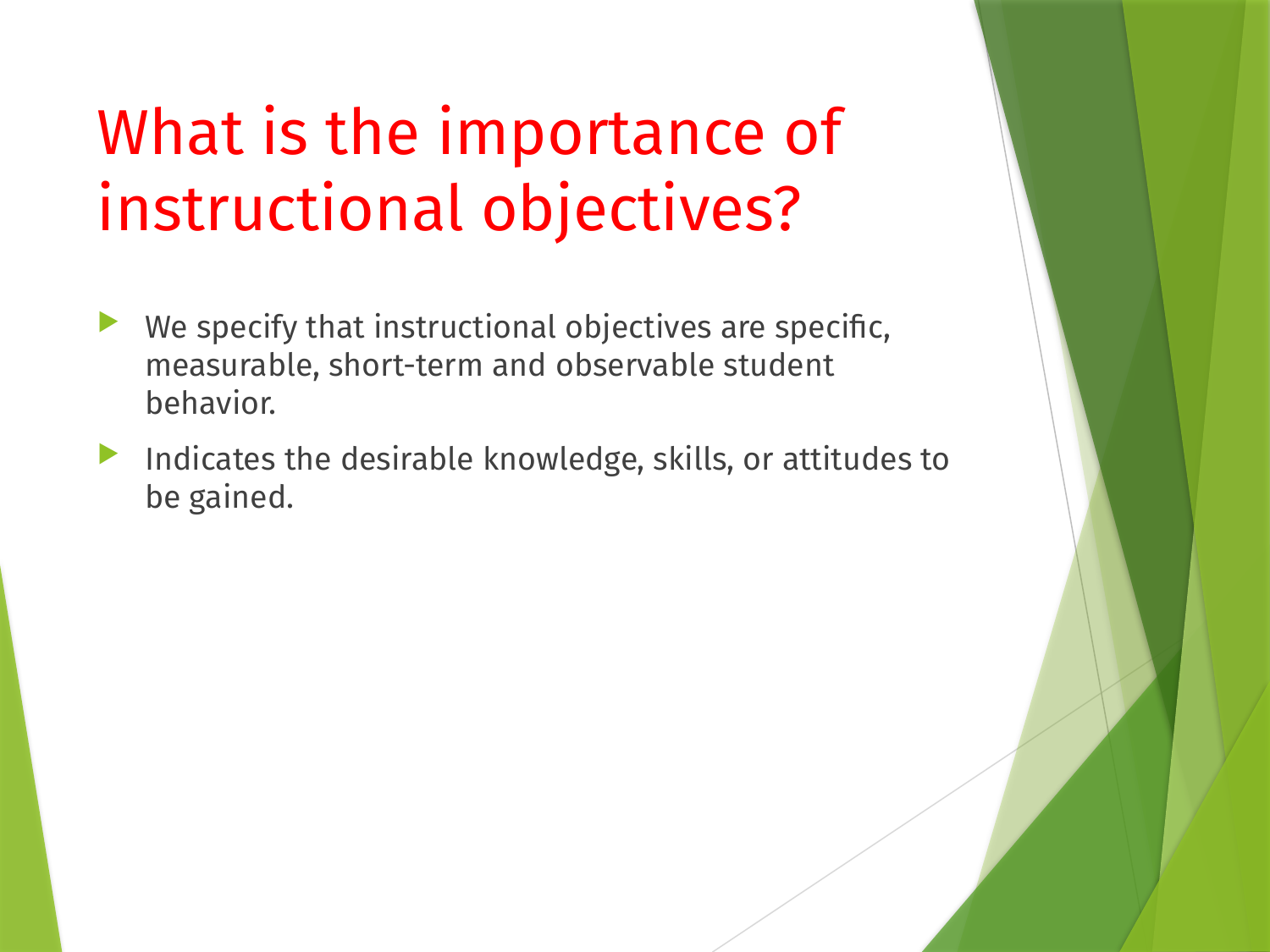

# What is the importance of instructional objectives?
We specify that instructional objectives are specific, measurable, short-term and observable student behavior.
Indicates the desirable knowledge, skills, or attitudes to be gained.